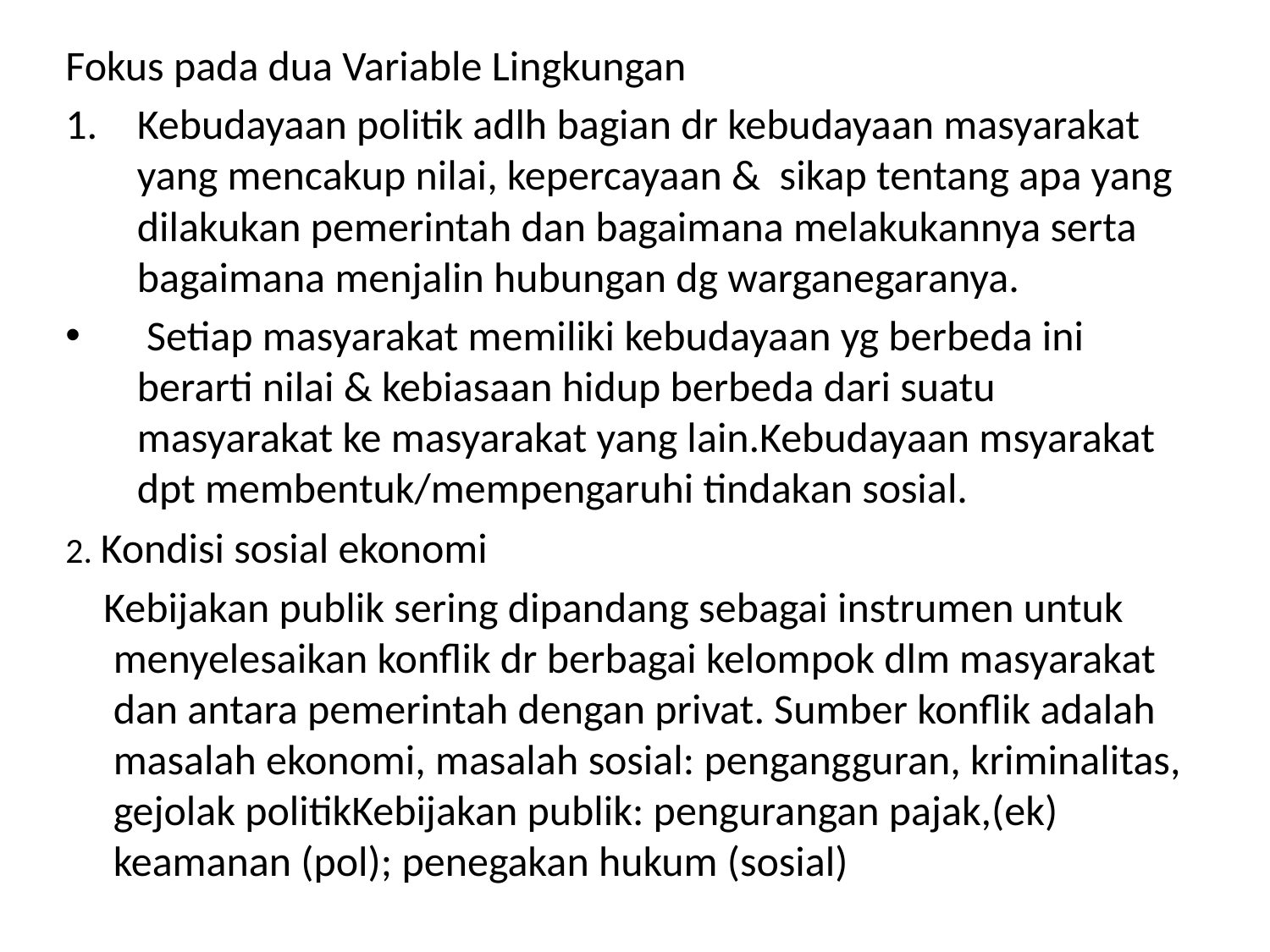

Fokus pada dua Variable Lingkungan
Kebudayaan politik adlh bagian dr kebudayaan masyarakat yang mencakup nilai, kepercayaan &  sikap tentang apa yang dilakukan pemerintah dan bagaimana melakukannya serta bagaimana menjalin hubungan dg warganegaranya.
 Setiap masyarakat memiliki kebudayaan yg berbeda ini berarti nilai & kebiasaan hidup berbeda dari suatu masyarakat ke masyarakat yang lain.Kebudayaan msyarakat dpt membentuk/mempengaruhi tindakan sosial.
2. Kondisi sosial ekonomi
    Kebijakan publik sering dipandang sebagai instrumen untuk menyelesaikan konflik dr berbagai kelompok dlm masyarakat dan antara pemerintah dengan privat. Sumber konflik adalah masalah ekonomi, masalah sosial: pengangguran, kriminalitas,  gejolak politikKebijakan publik: pengurangan pajak,(ek) keamanan (pol); penegakan hukum (sosial)